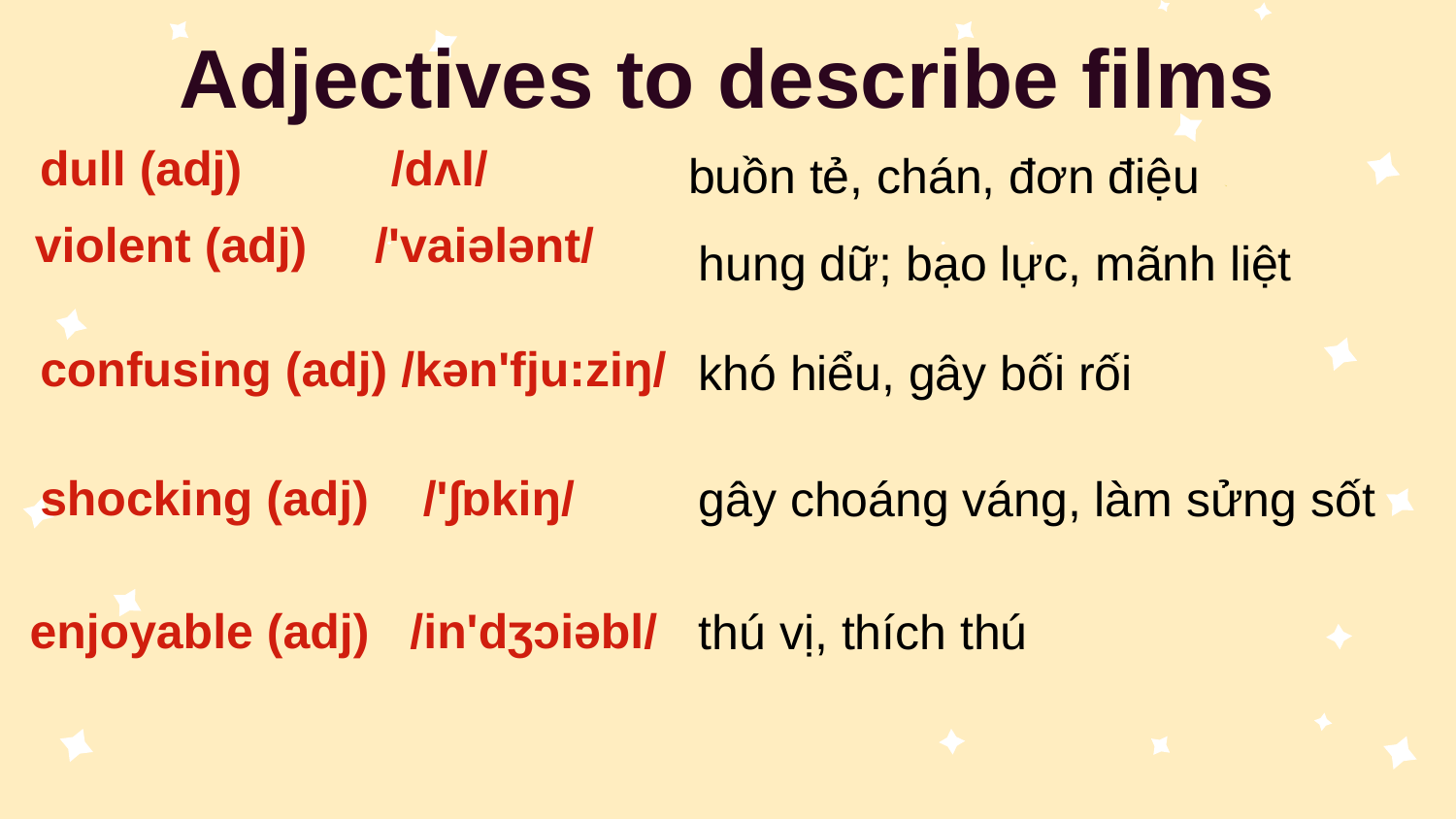

# Adjectives to describe films
dull (adj)           /dʌl/
buồn tẻ, chán, đơn điệu
violent (adj)     /'vaiələnt/
hung dữ; bạo lực, mãnh liệt
confusing (adj) /kən'fju:ziŋ/
khó hiểu, gây bối rối
gây choáng váng, làm sửng sốt
shocking (adj)    /'∫ɒkiŋ/
enjoyable (adj)   /in'dʒɔiəbl/
thú vị, thích thú